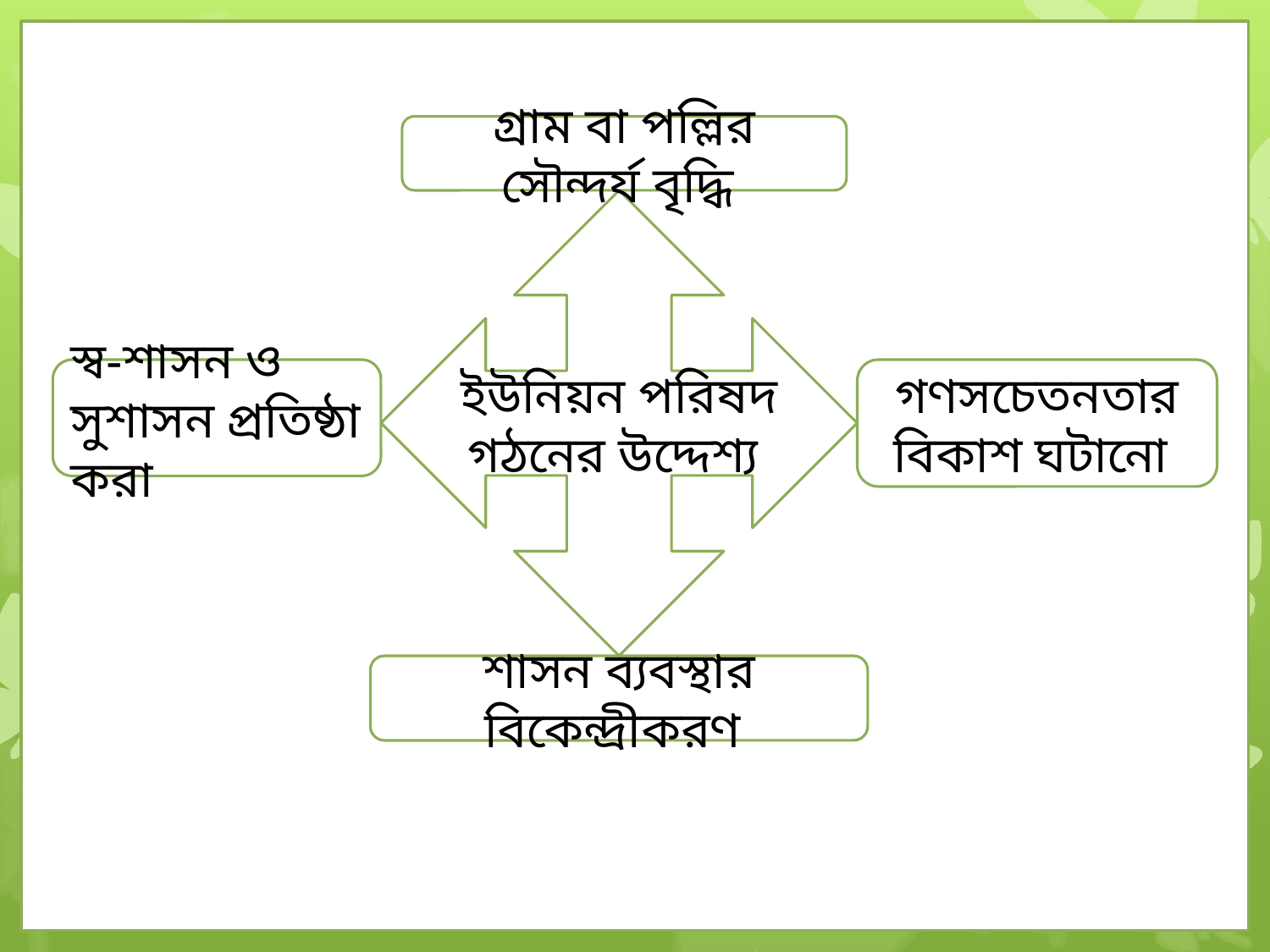

গ্রাম বা পল্লির সৌন্দর্য বৃদ্ধি
ইউনিয়ন পরিষদ গঠনের উদ্দেশ্য
স্ব-শাসন ও সুশাসন প্রতিষ্ঠা করা
গণসচেতনতার বিকাশ ঘটানো
শাসন ব্যবস্থার বিকেন্দ্রীকরণ